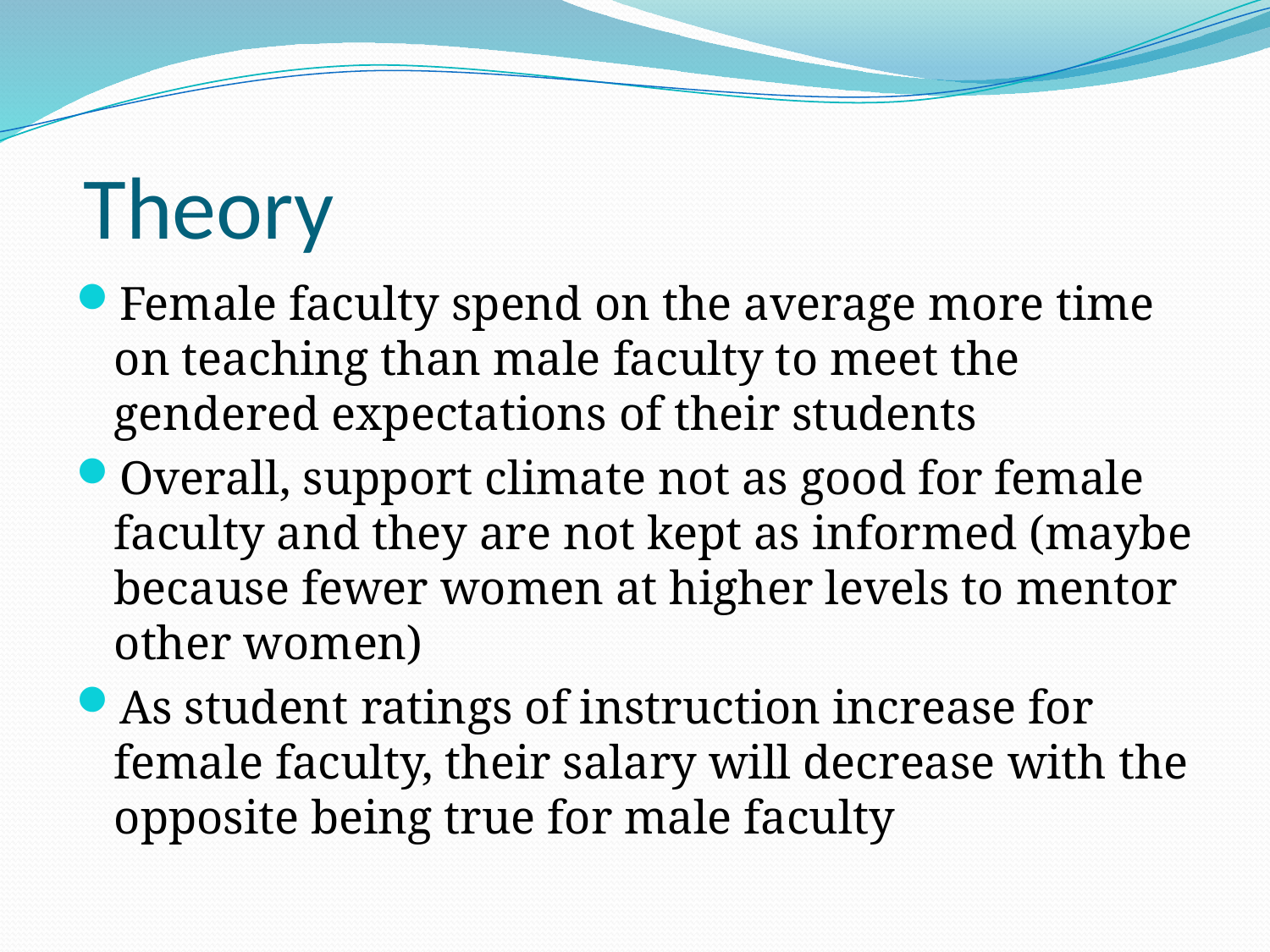

# Theory
Female faculty spend on the average more time on teaching than male faculty to meet the gendered expectations of their students
Overall, support climate not as good for female faculty and they are not kept as informed (maybe because fewer women at higher levels to mentor other women)
As student ratings of instruction increase for female faculty, their salary will decrease with the opposite being true for male faculty